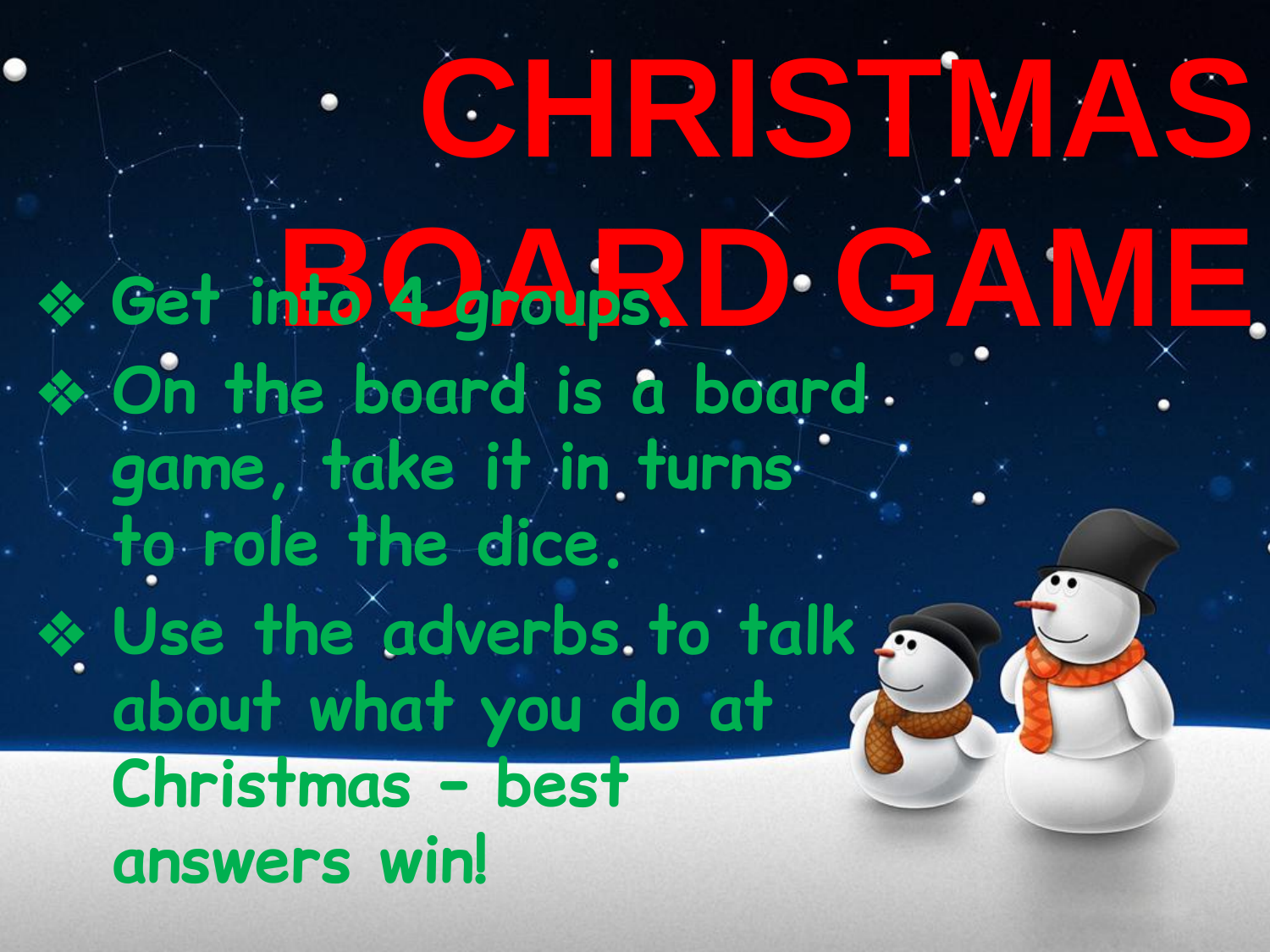

# CHRISTMAS BOARD GAME
Get into 4 groups.
On the board is a board game, take it in turns to role the dice.
Use the adverbs to talk about what you do at Christmas – best answers win!